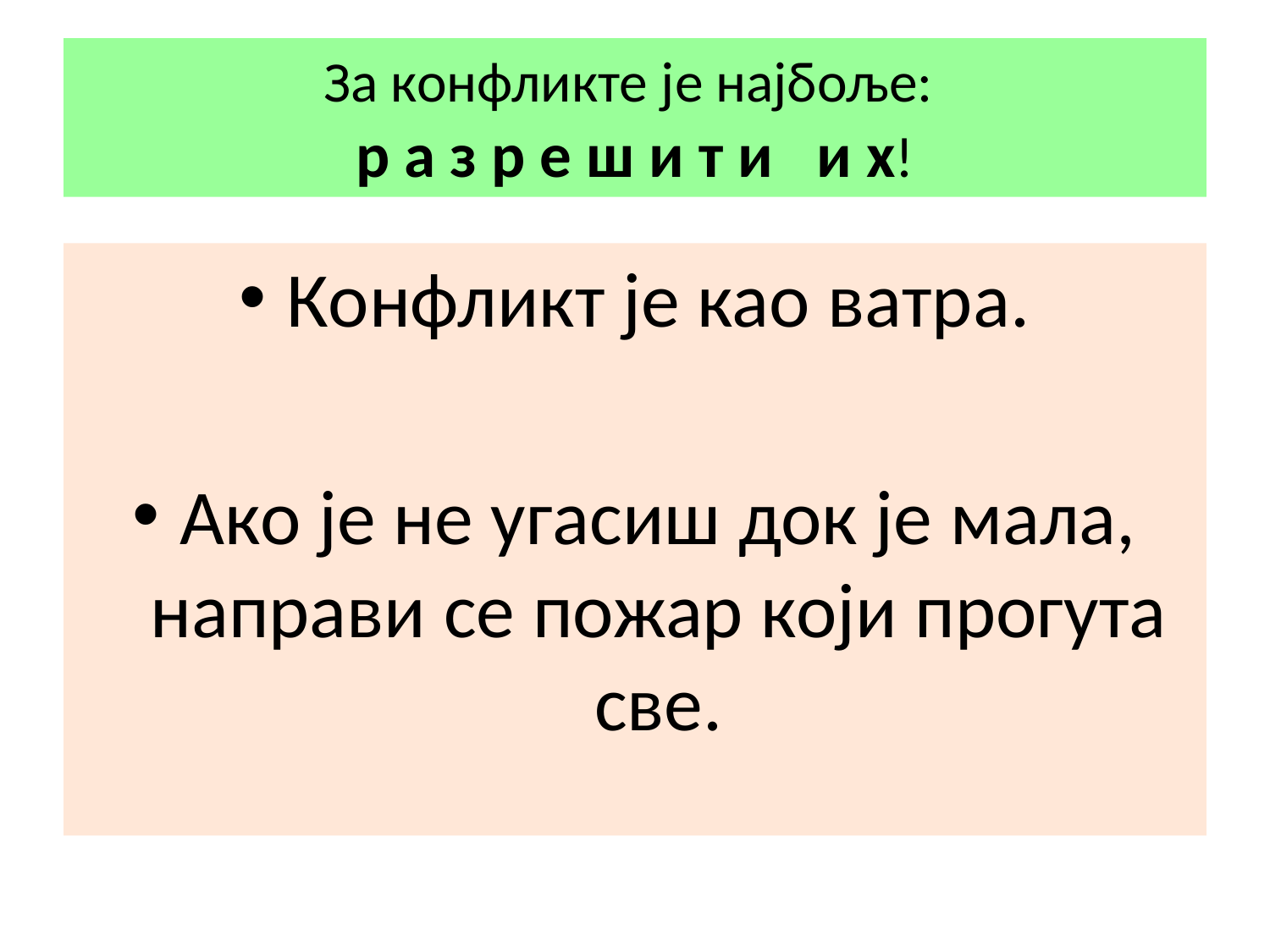

# За конфликте је најбоље: р а з р е ш и т и   и х!
Конфликт је као ватра.

Ако је не угасиш док је мала, направи се пожар који прогута све.